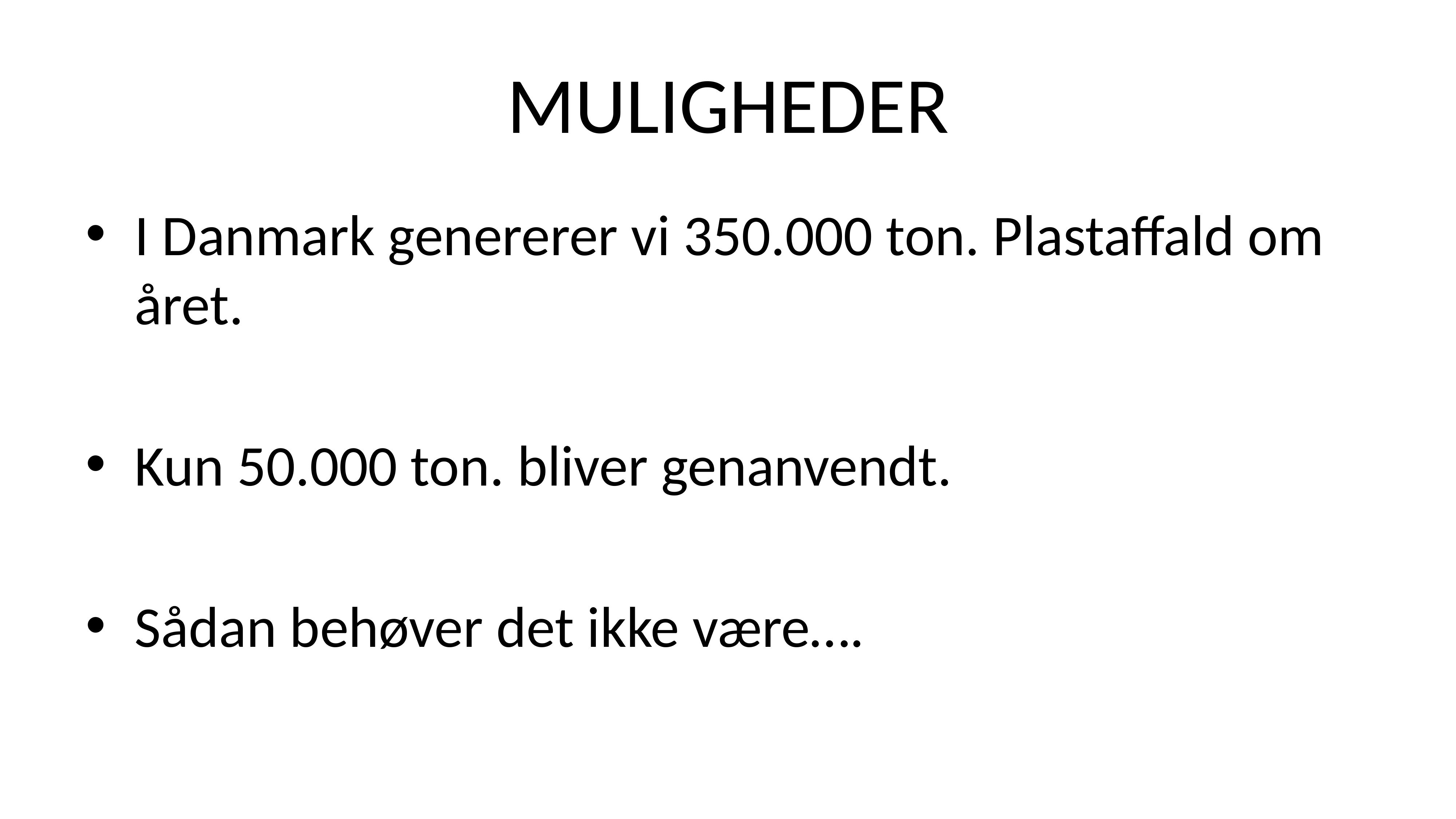

# MULIGHEDER
I Danmark genererer vi 350.000 ton. Plastaffald om året.

Kun 50.000 ton. bliver genanvendt.

Sådan behøver det ikke være….